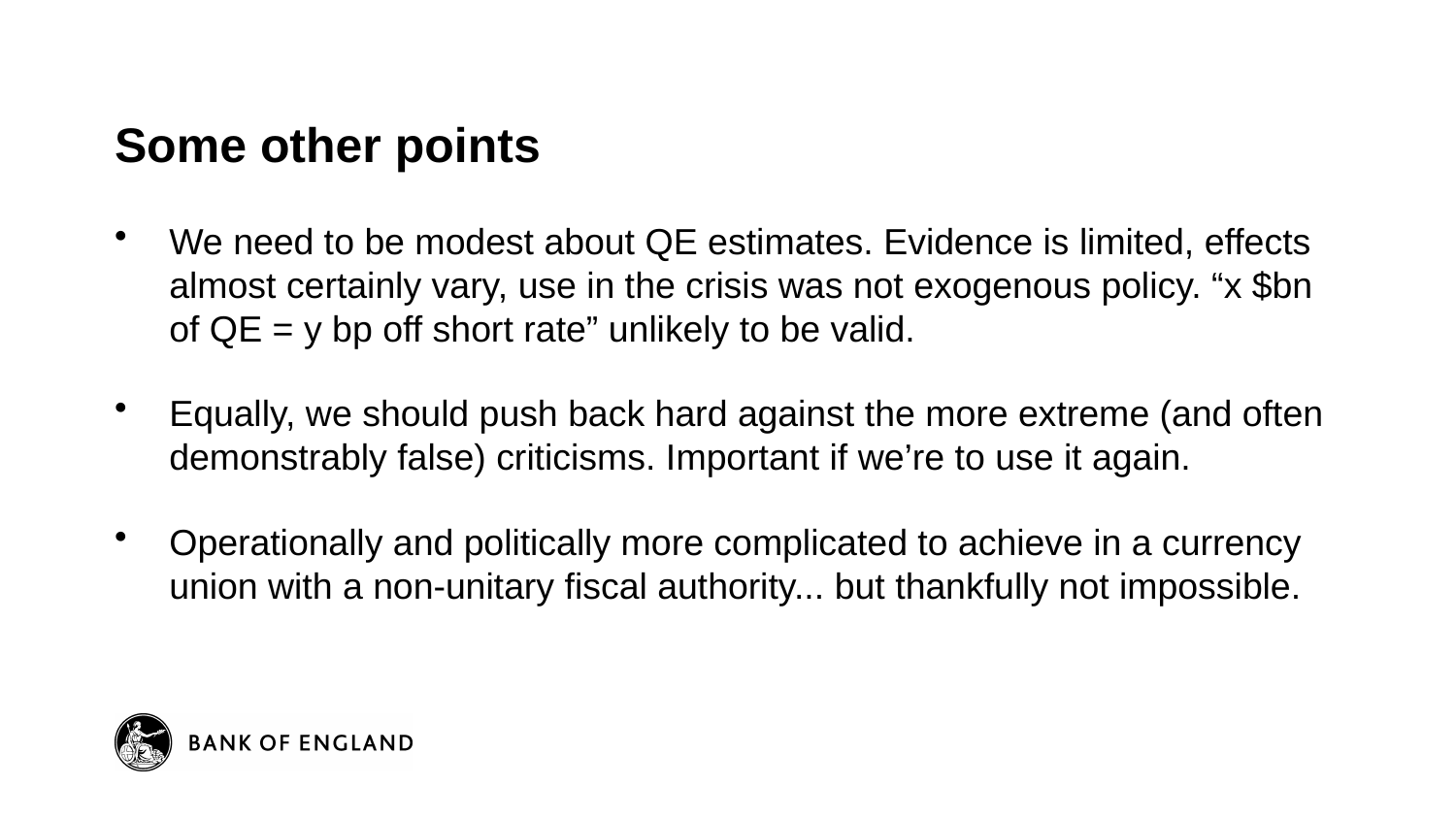

# Some other points
We need to be modest about QE estimates. Evidence is limited, effects almost certainly vary, use in the crisis was not exogenous policy. “x $bn of QE = y bp off short rate” unlikely to be valid.

Equally, we should push back hard against the more extreme (and often  demonstrably false) criticisms. Important if we’re to use it again.

Operationally and politically more complicated to achieve in a currency union with a non-unitary fiscal authority... but thankfully not impossible.